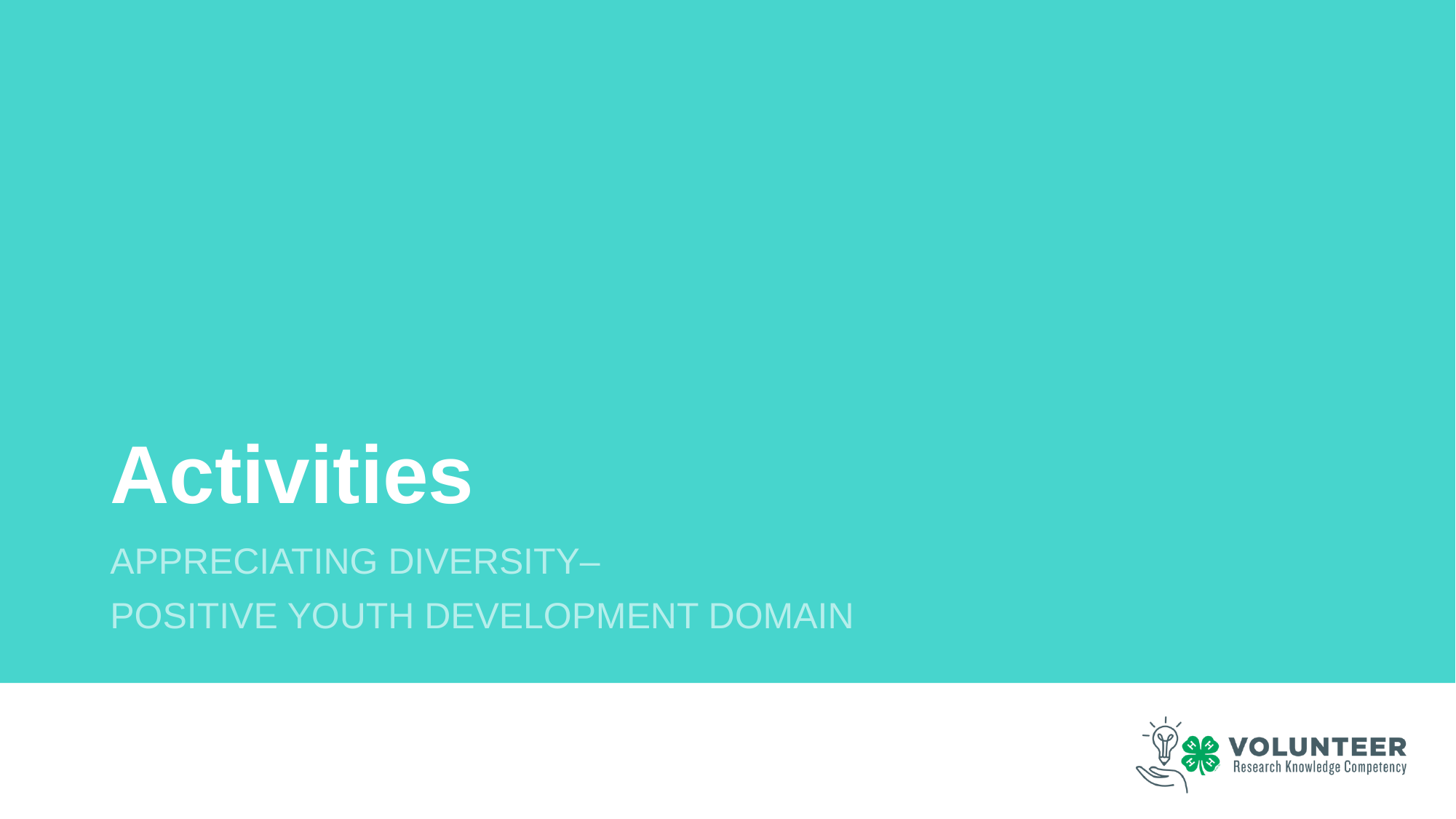

# Activities
Appreciating Diversity–
Positive youth Development Domain